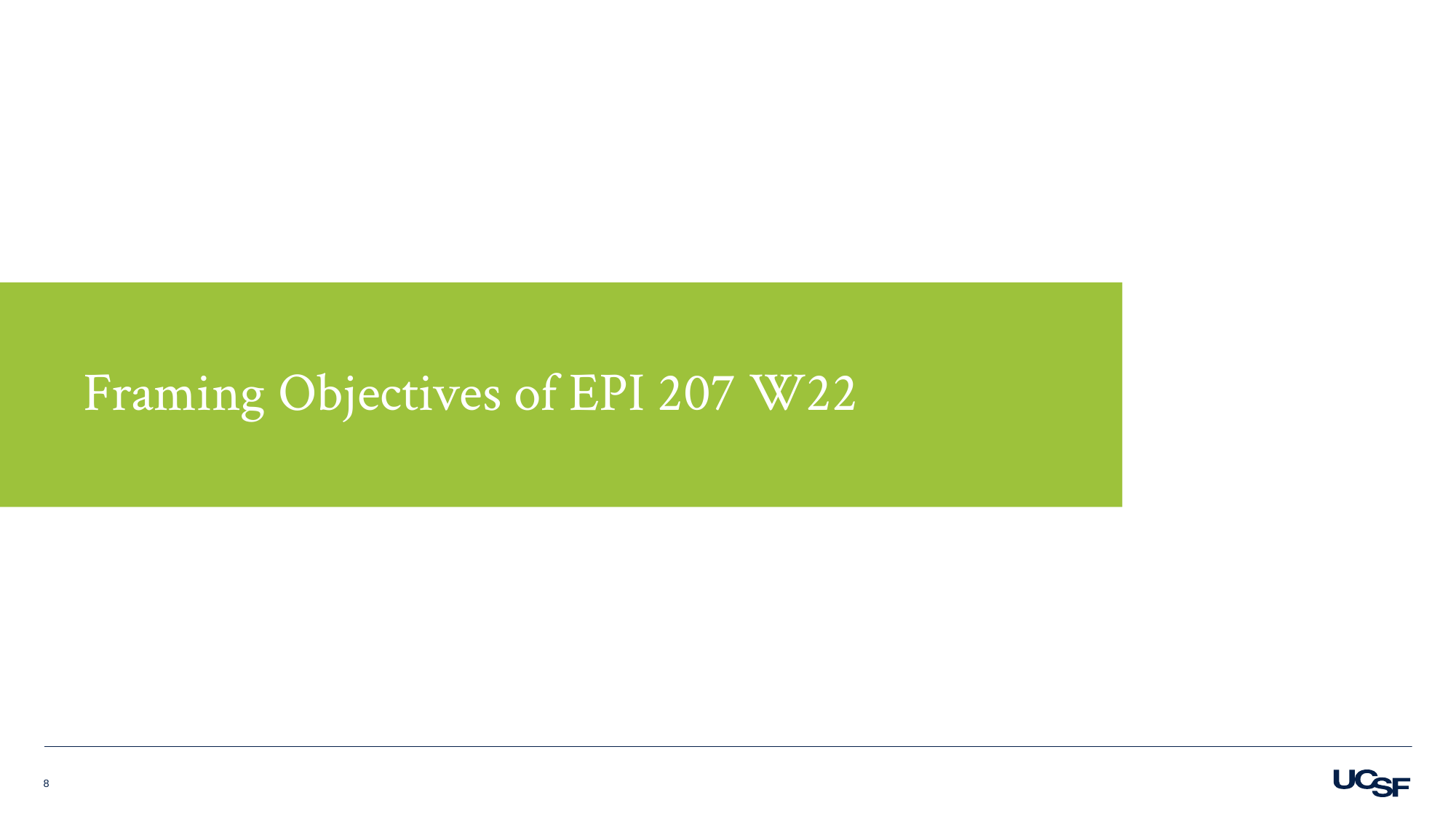

# Framing Objectives of EPI 207 W22
8